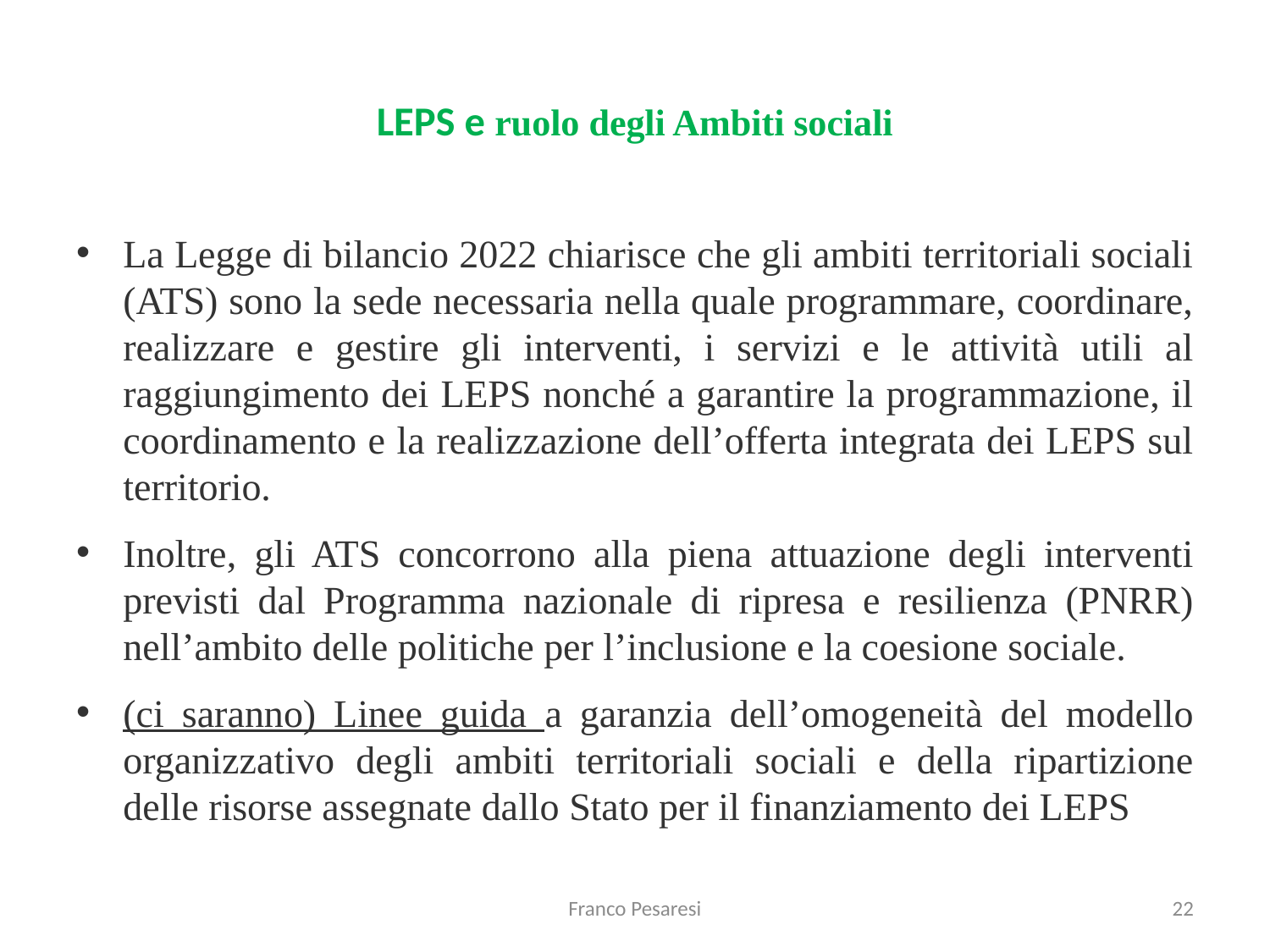

# LEPS e ruolo degli Ambiti sociali
La Legge di bilancio 2022 chiarisce che gli ambiti territoriali sociali (ATS) sono la sede necessaria nella quale programmare, coordinare, realizzare e gestire gli interventi, i servizi e le attività utili al raggiungimento dei LEPS nonché a garantire la programmazione, il coordinamento e la realizzazione dell’offerta integrata dei LEPS sul territorio.
Inoltre, gli ATS concorrono alla piena attuazione degli interventi previsti dal Programma nazionale di ripresa e resilienza (PNRR) nell’ambito delle politiche per l’inclusione e la coesione sociale.
(ci saranno) Linee guida a garanzia dell’omogeneità del modello organizzativo degli ambiti territoriali sociali e della ripartizione delle risorse assegnate dallo Stato per il finanziamento dei LEPS

Franco Pesaresi
22